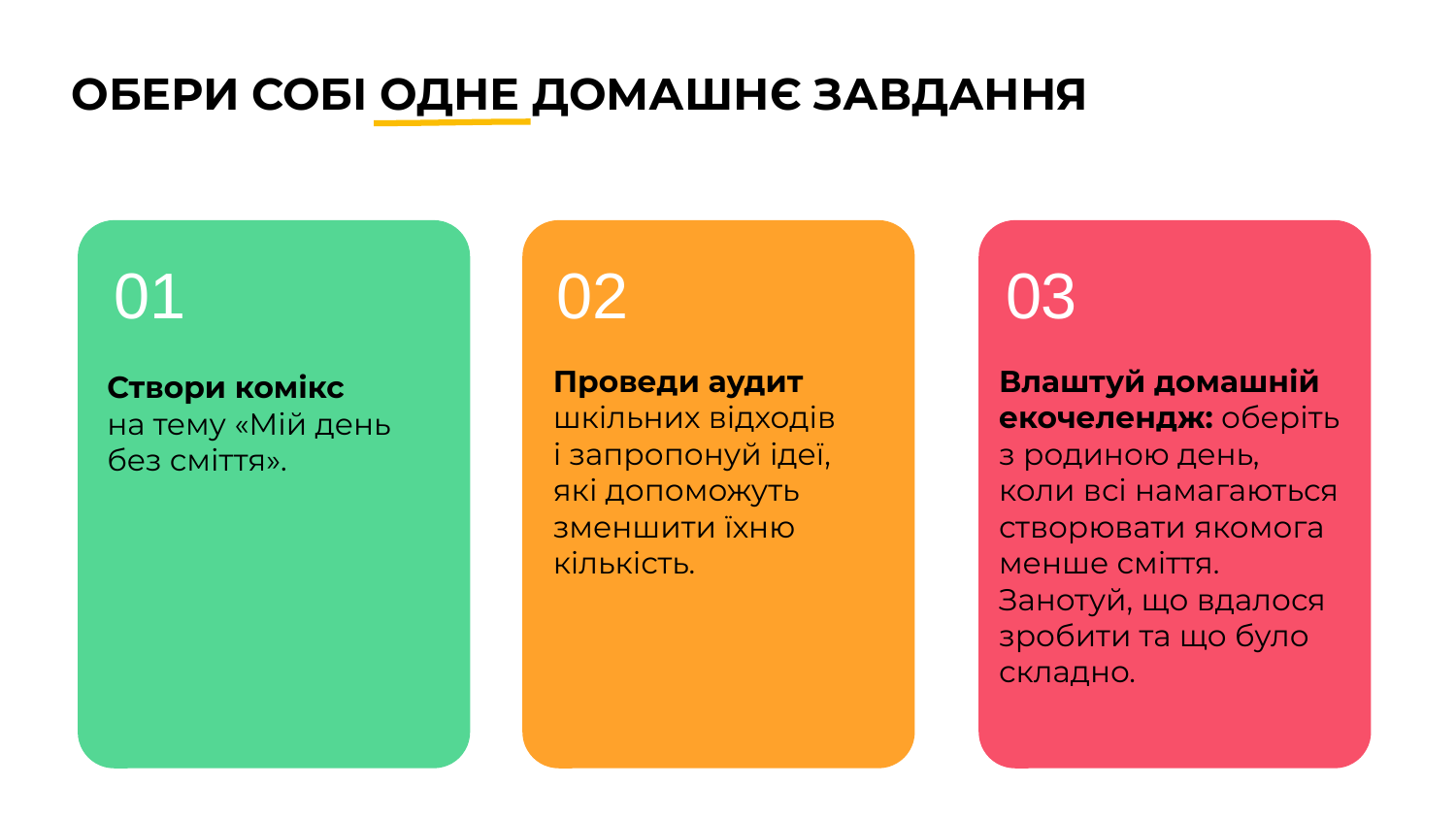

ОБЕРИ СОБІ ОДНЕ ДОМАШНЄ ЗАВДАННЯ

01
02
03
Проведи аудит шкільних відходів
і запропонуй ідеї,
які допоможуть зменшити їхню кількість.
Влаштуй домашній екочелендж: оберіть з родиною день,
коли всі намагаються створювати якомога менше сміття. Занотуй, що вдалося зробити та що було складно.
Створи комікс
на тему «Мій день без сміття».